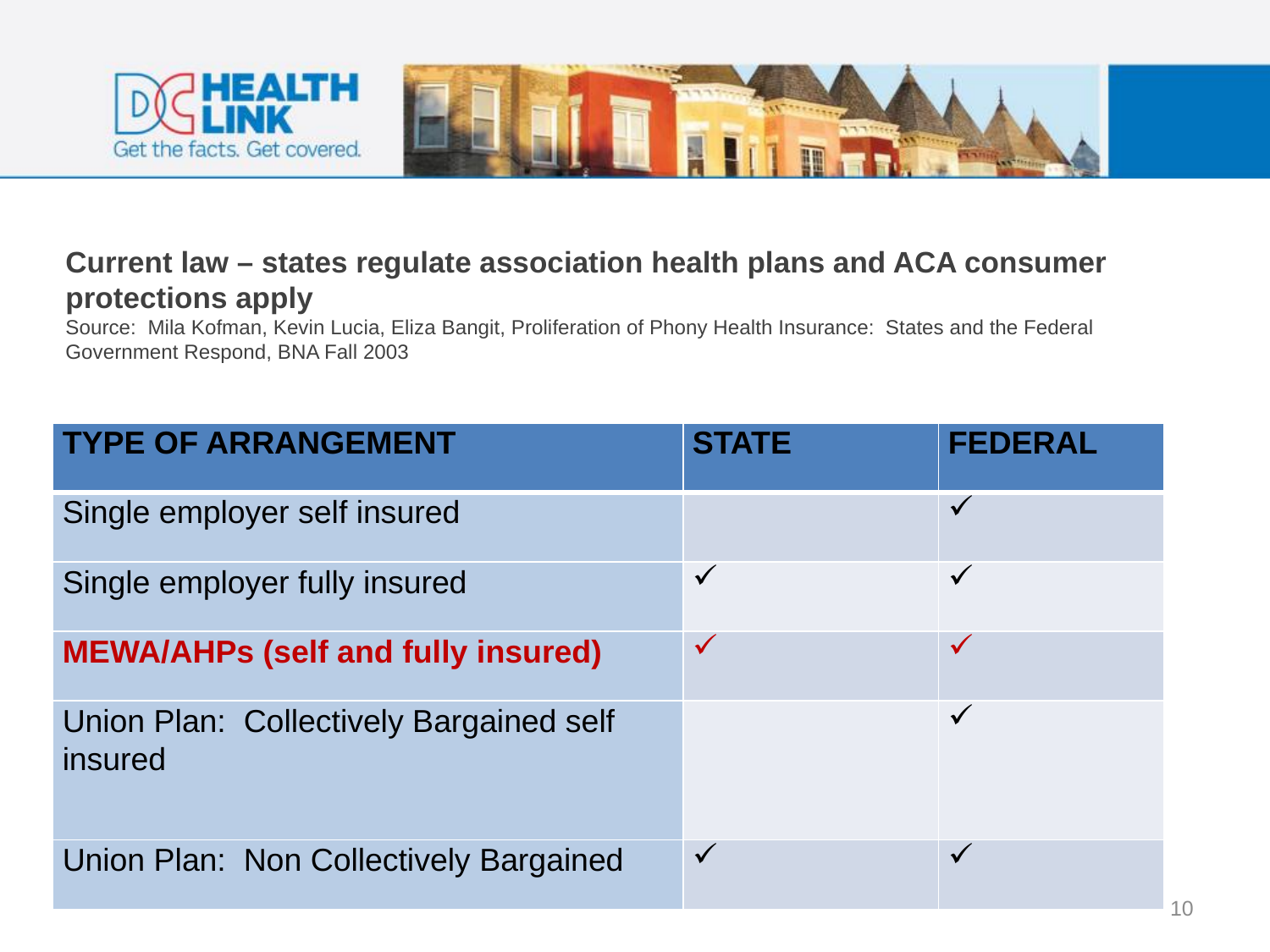

# Current law – states regulate association health plans and ACA consumer protections apply Source:  Mila Kofman, Kevin Lucia, Eliza Bangit, Proliferation of Phony Health Insurance:  States and the Federal Government Respond, BNA Fall 2003
| TYPE OF ARRANGEMENT | STATE | FEDERAL |
| --- | --- | --- |
| Single employer self insured |  |  |
| Single employer fully insured |  |  |
| MEWA/AHPs (self and fully insured) |  |  |
| Union Plan: Collectively Bargained self insured |  |  |
| Union Plan: Non Collectively Bargained |  |  |
10